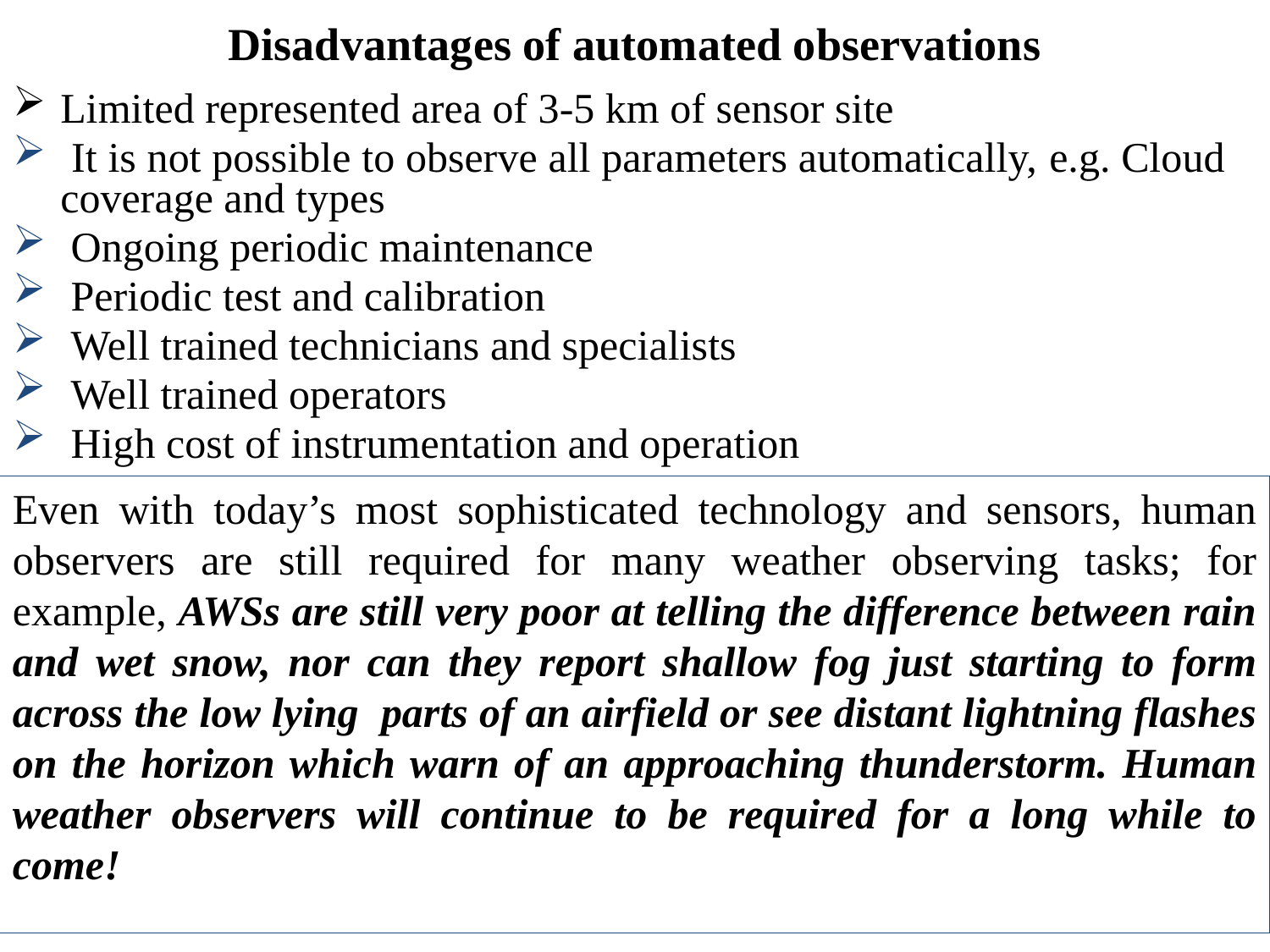

# Disadvantages of automated observations
Limited represented area of 3-5 km of sensor site
 It is not possible to observe all parameters automatically, e.g. Cloud    coverage and types
 Ongoing periodic maintenance
 Periodic test and calibration
 Well trained technicians and specialists
 Well trained operators
 High cost of instrumentation and operation
Even with today’s most sophisticated technology and sensors, human observers are still required for many weather observing tasks; for example, AWSs are still very poor at telling the difference between rain and wet snow, nor can they report shallow fog just starting to form across the low lying  parts of an airfield or see distant lightning flashes on the horizon which warn of an approaching thunderstorm. Human weather observers will continue to be required for a long while to come!